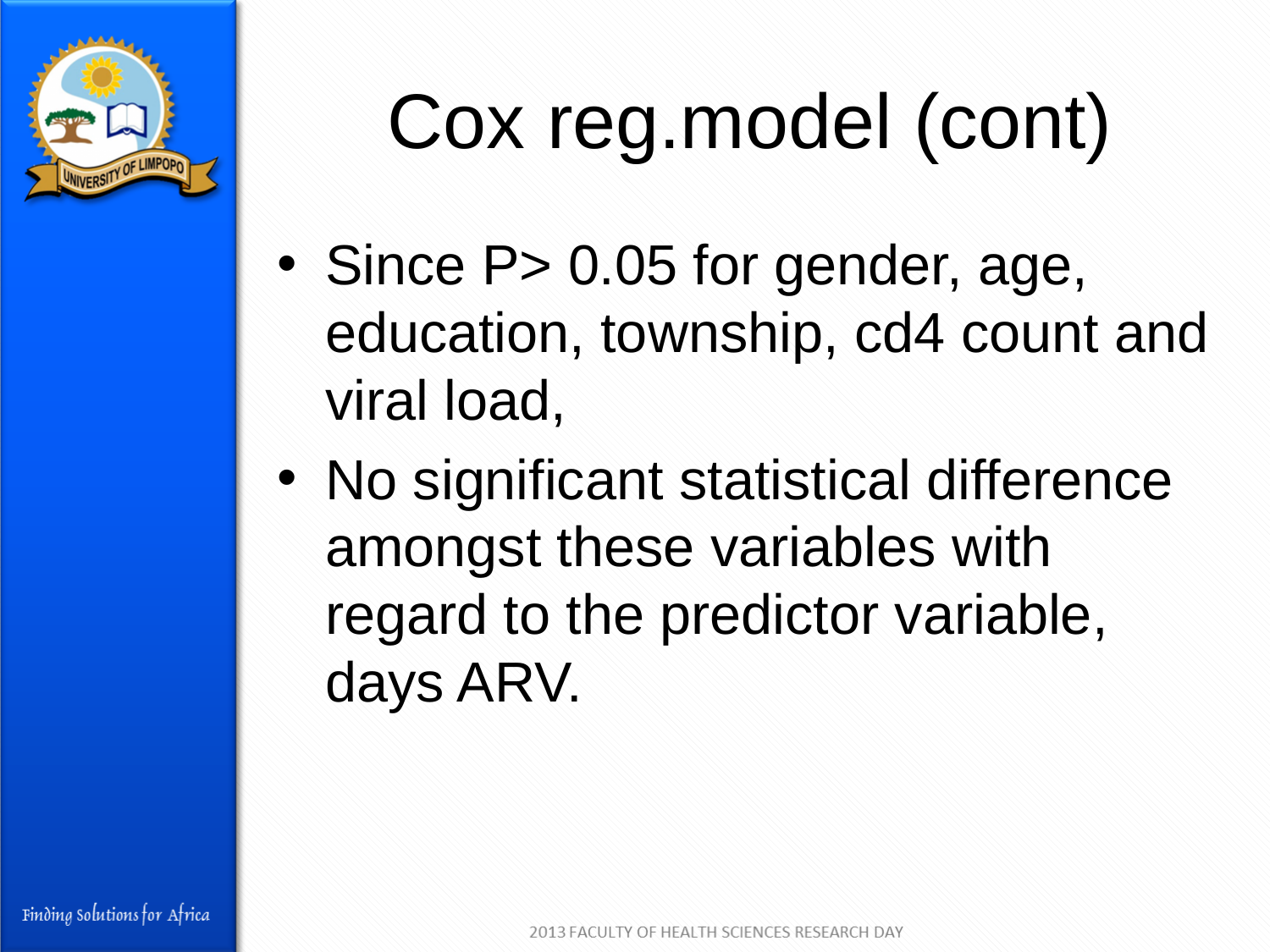

# Cox reg.model (cont)
Since P> 0.05 for gender, age, education, township, cd4 count and viral load,
No significant statistical difference amongst these variables with regard to the predictor variable, days ARV.